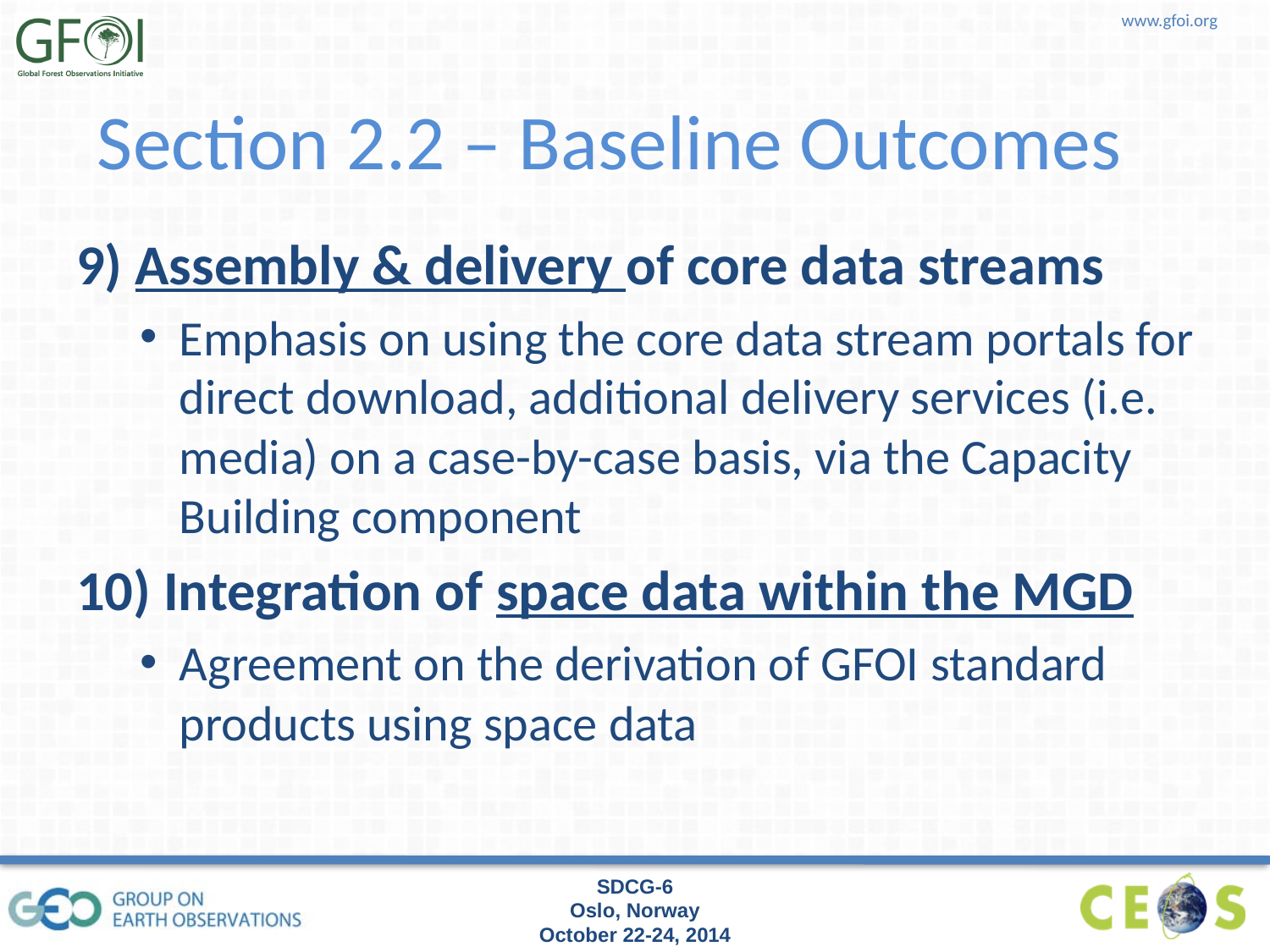

Section 2.2 – Baseline Outcomes
9) Assembly & delivery of core data streams
Emphasis on using the core data stream portals for direct download, additional delivery services (i.e. media) on a case-by-case basis, via the Capacity Building component
10) Integration of space data within the MGD
Agreement on the derivation of GFOI standard products using space data